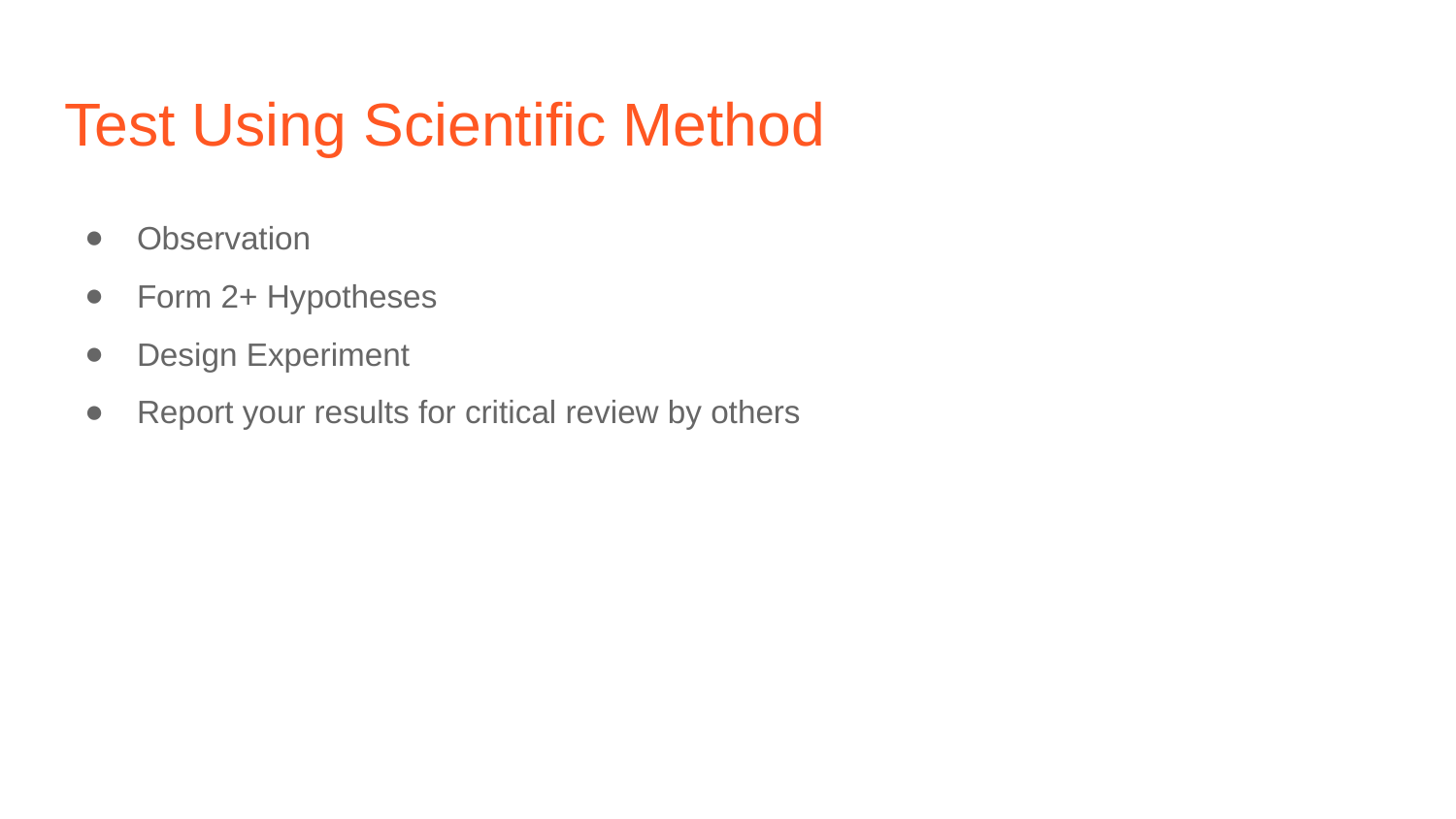

# Test Using Scientific Method

Observation
Form 2+ Hypotheses
Design Experiment
Report your results for critical review by others